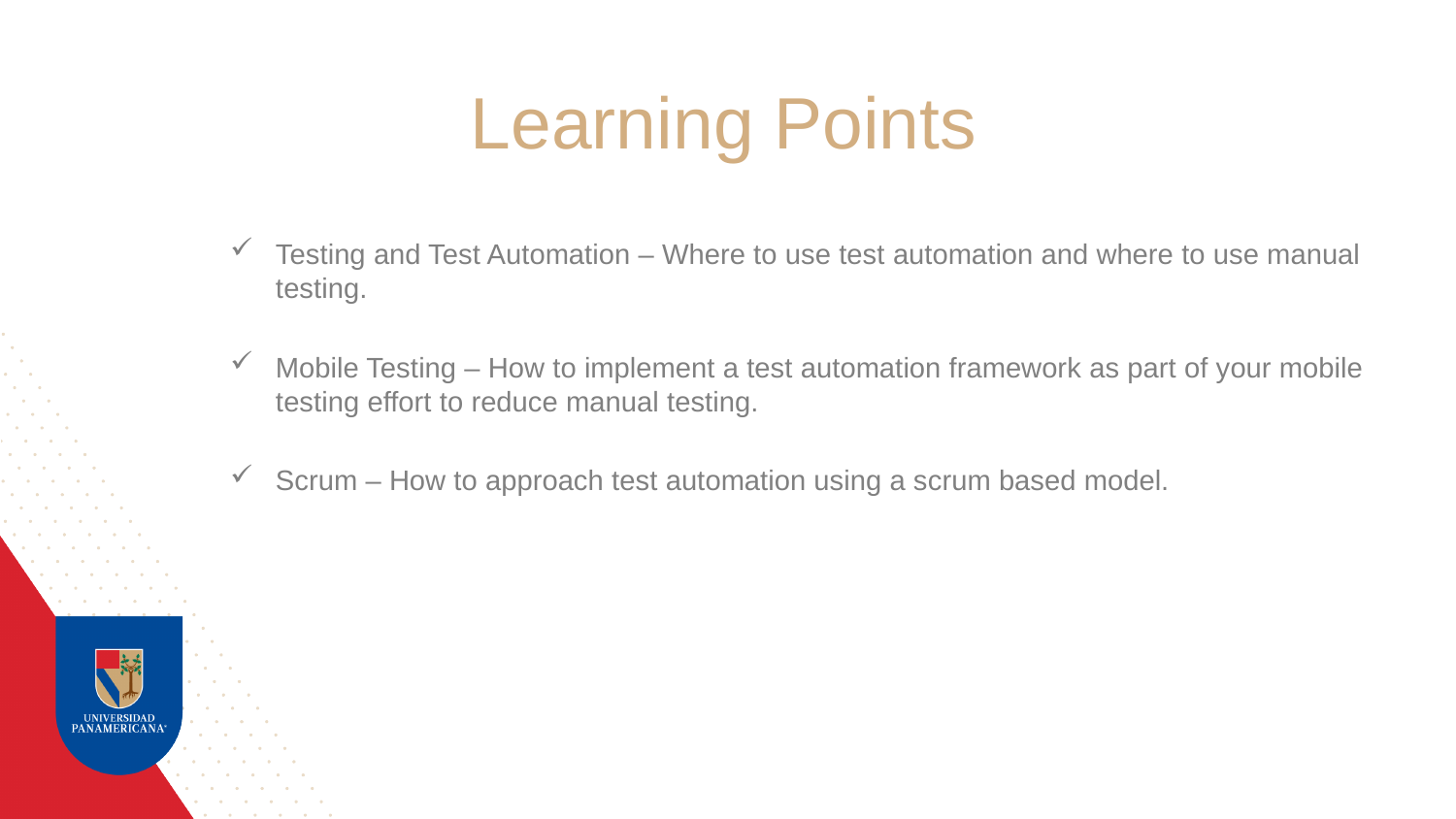

# Learning Points

Testing and Test Automation – Where to use test automation and where to use manual testing.

Mobile Testing – How to implement a test automation framework as part of your mobile testing effort to reduce manual testing.

Scrum – How to approach test automation using a scrum based model.